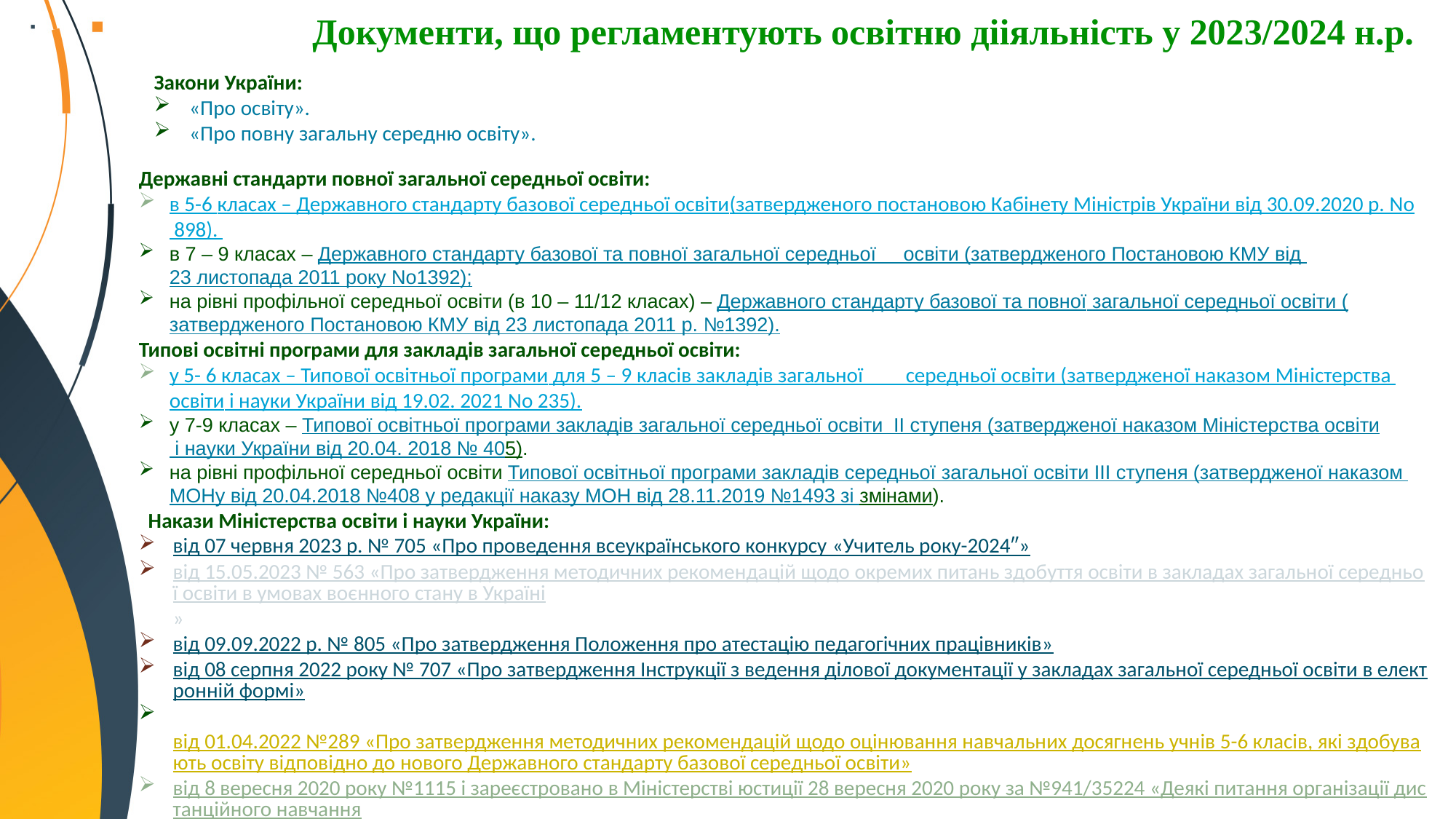

Документи, що регламентують освітню дііяльність у 2023/2024 н.р.
Закони України:
 «Про освіту».
 «Про повну загальну середню освіту».
Державні стандарти повної загальної середньої освіти:
в 5-6 класах – Державного стандарту базової середньої освіти(затвердженого постановою Кабінету Міністрів України від 30.09.2020 р. No 898).
в 7 – 9 класах – Державного стандарту базової та повної загальної середньої     освіти (затвердженого Постановою КМУ від 23 листопада 2011 року No1392);
на рівні профільної середньої освіти (в 10 – 11/12 класах) – Державного стандарту базової та повної загальної середньої освіти (затвердженого Постановою КМУ від 23 листопада 2011 р. №1392).
Типові освітні програми для закладів загальної середньої освіти:
у 5- 6 класах – Типової освітньої програми для 5 – 9 класів закладів загальної         середньої освіти (затвердженої наказом Міністерства освіти і науки України від 19.02. 2021 No 235).
у 7-9 класах – Типової освітньої програми закладів загальної середньої освіти  ІІ ступеня (затвердженої наказом Міністерства освіти і науки України від 20.04. 2018 № 405).
на рівні профільної середньої освіти Типової освітньої програми закладів середньої загальної освіти ІІІ ступеня (затвердженої наказом МОНу від 20.04.2018 №408 у редакції наказу МОН від 28.11.2019 №1493 зі змінами).
  Накази Міністерства освіти і науки України:
від 07 червня 2023 р. № 705 «Про проведення всеукраїнського конкурсу «Учитель року-2024″»
від 15.05.2023 № 563 «Про затвердження методичних рекомендацій щодо окремих питань здобуття освіти в закладах загальної середньої освіти в умовах воєнного стану в Україні»
від 09.09.2022 р. № 805 «Про затвердження Положення про атестацію педагогічних працівників»
від 08 серпня 2022 року № 707 «Про затвердження Інструкції з ведення ділової документації у закладах загальної середньої освіти в електронній формі»
   від 01.04.2022 №289 «Про затвердження методичних рекомендацій щодо оцінювання навчальних досягнень учнів 5-6 класів, які здобувають освіту відповідно до нового Державного стандарту базової середньої освіти»
від 8 вересня 2020 року №1115 і зареєстровано в Міністерстві юстиції 28 вересня 2020 року за №941/35224 «Деякі питання організації дистанційного навчання»